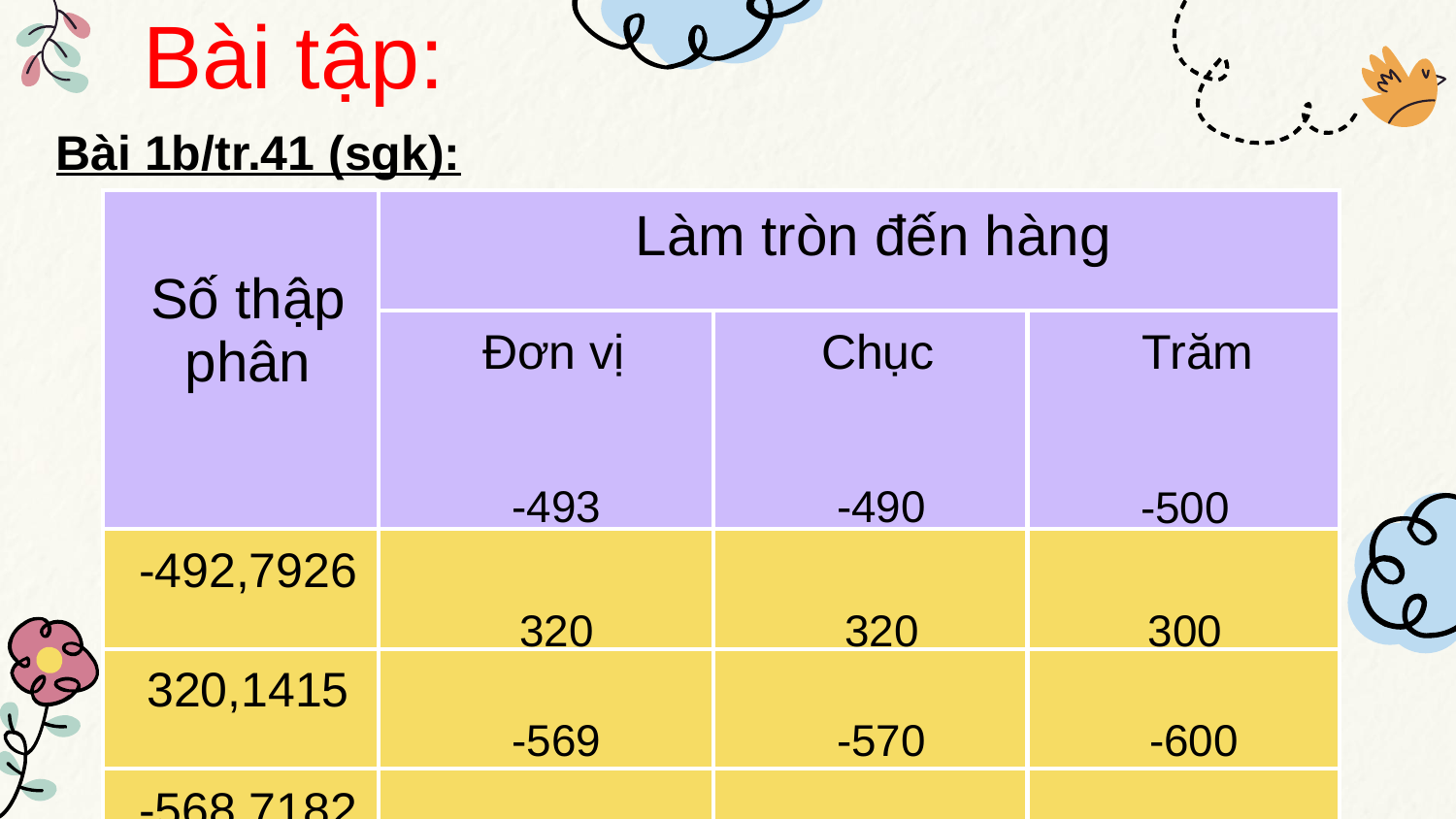

# Bài tập:
Bài 1b/tr.41 (sgk):
| Số thập phân | Làm tròn đến hàng |  |  |
| --- | --- | --- | --- |
|  | Đơn vị | Chục | Trăm |
| -492,7926 |  |  |  |
| 320,1415 |  |  |  |
| -568,7182 |  |  |  |
-490
-493
-500
320
320
300
-600
-569
-570